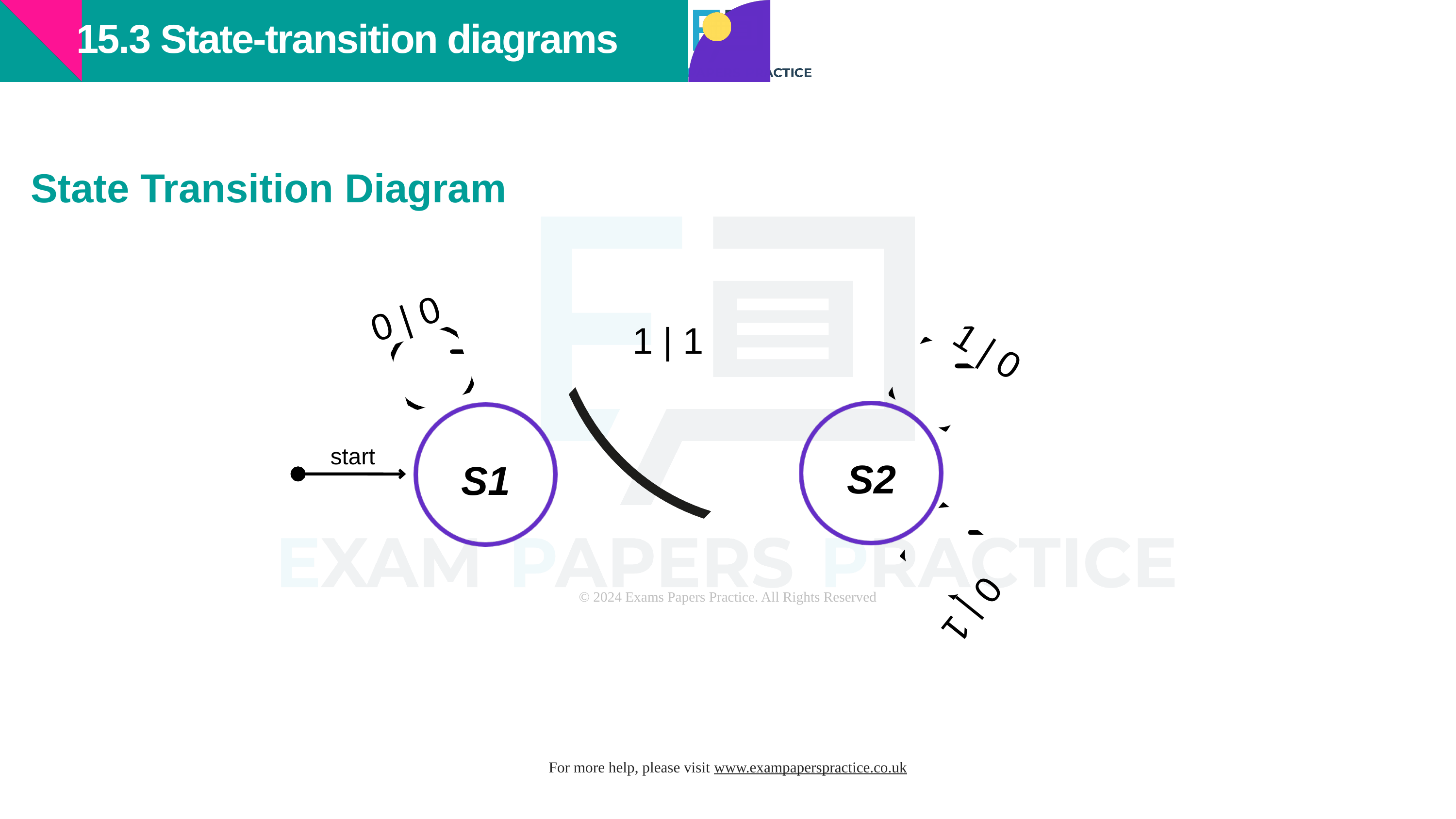

15.3 State-transition diagrams
State Transition Diagram
0 | 0
1 | 1
1 | 0

start
S2
S1

0 | 1